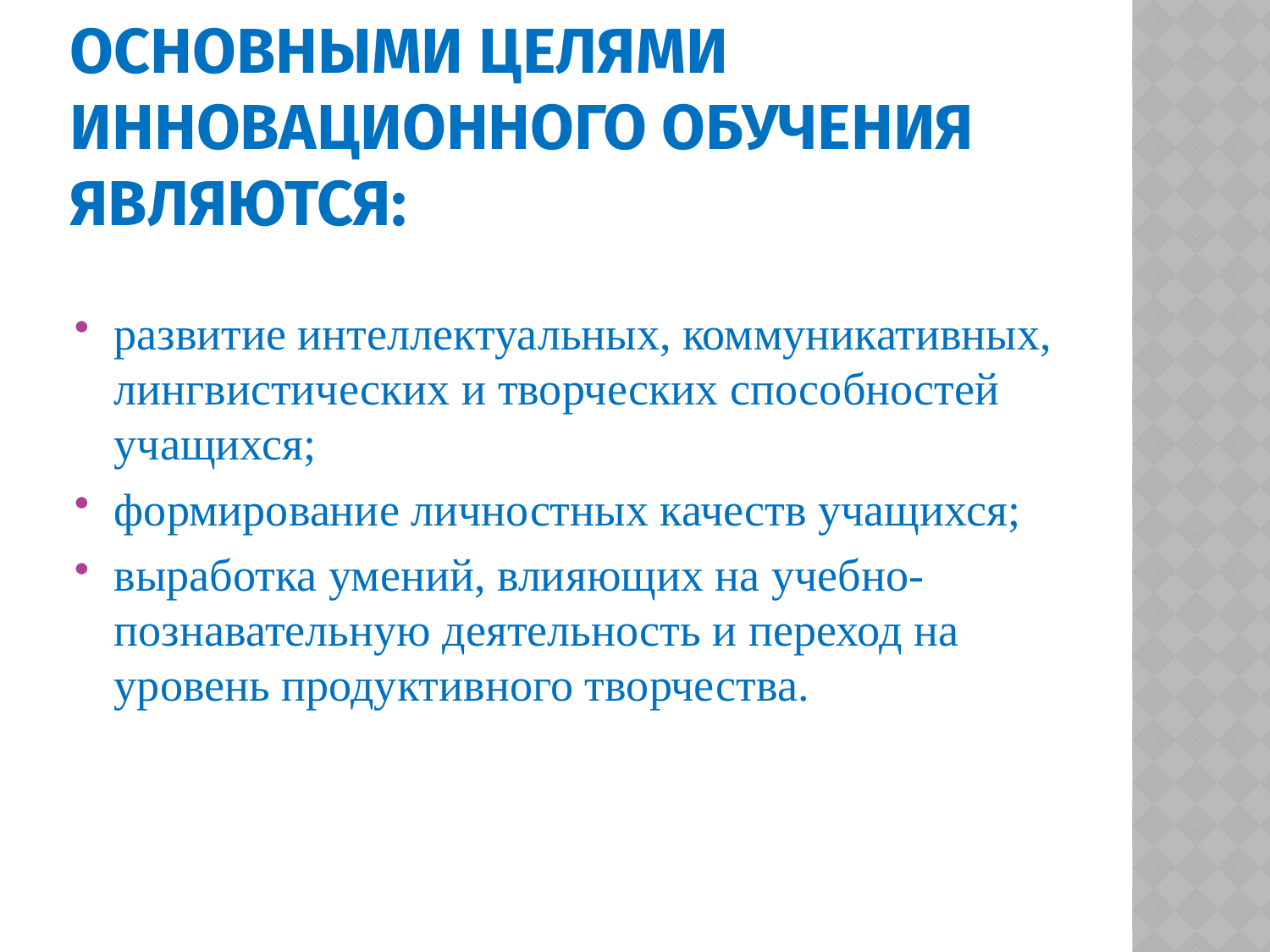

# Основными целями инновационного обучения являются:
развитие интеллектуальных, коммуникативных, лингвистических и творческих способностей учащихся;
формирование личностных качеств учащихся;
выработка умений, влияющих на учебно-познавательную деятельность и переход на уровень продуктивного творчества.